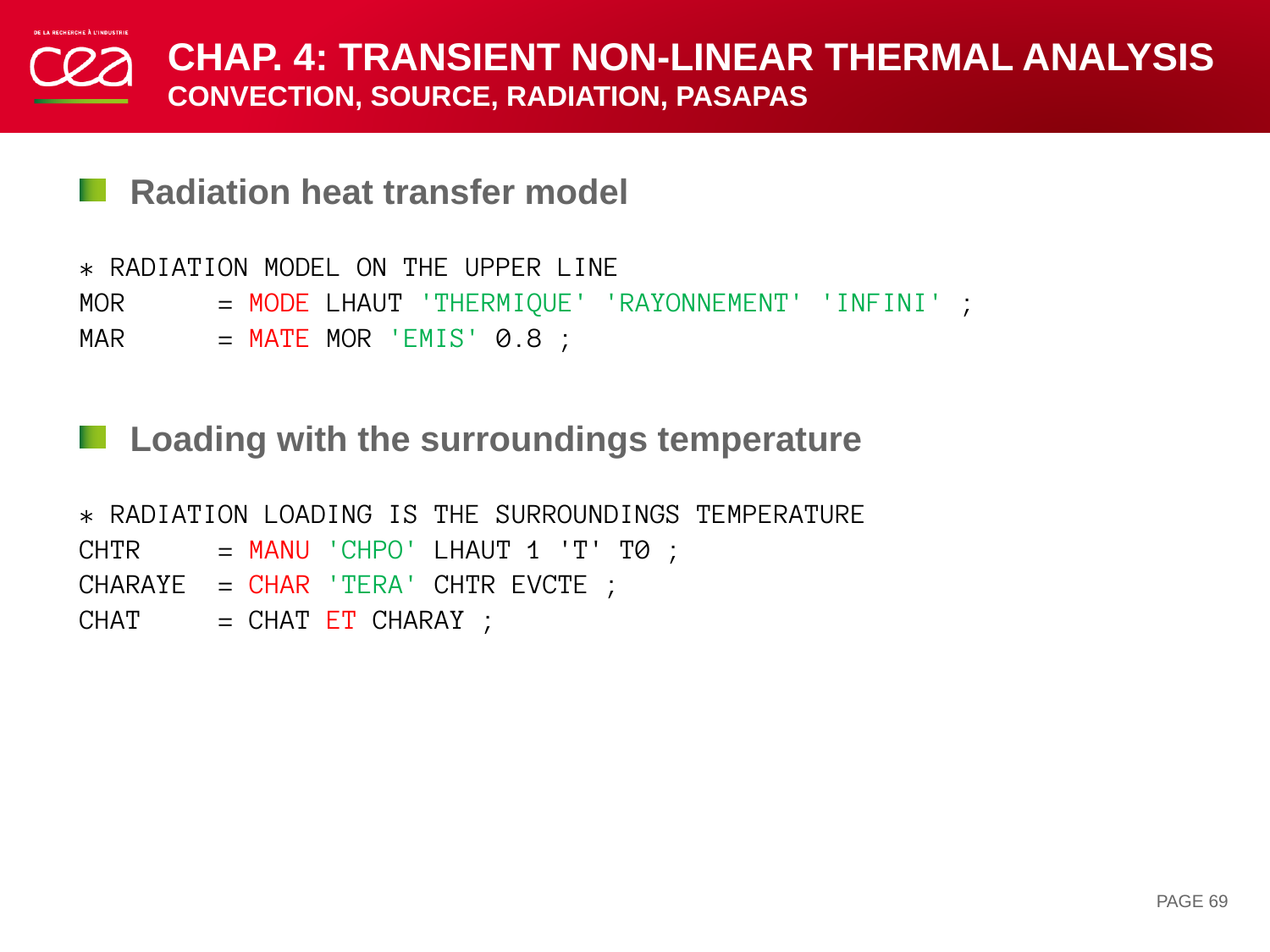

# Chap. 4: Transient NON-linear thermal analysis convection, source, RADIATION, PASAPAS
Radiation heat transfer model

* RADIATION MODEL ON THE UPPER LINE
MOR      = MODE LHAUT 'THERMIQUE' 'RAYONNEMENT' 'INFINI' ;
MAR      = MATE MOR 'EMIS' 0.8 ;

Loading with the surroundings temperature

* RADIATION LOADING IS THE SURROUNDINGS TEMPERATURE
CHTR     = MANU 'CHPO' LHAUT 1 'T' T0 ;
CHARAYE  = CHAR 'TERA' CHTR EVCTE ;
CHAT     = CHAT ET CHARAY ;
PAGE 69